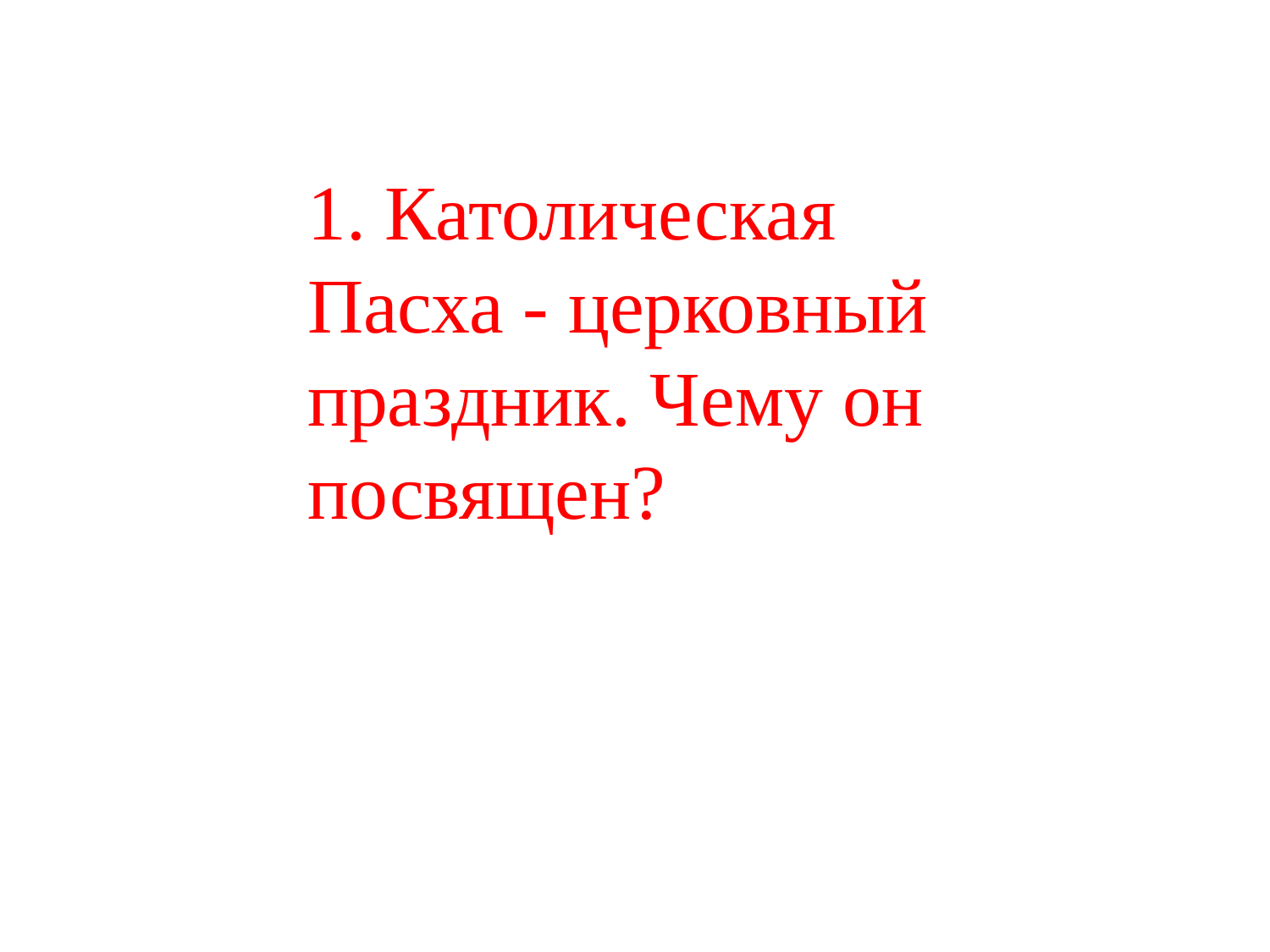

1. Католическая Пасха ‑ церковный праздник. Чему он посвящен?